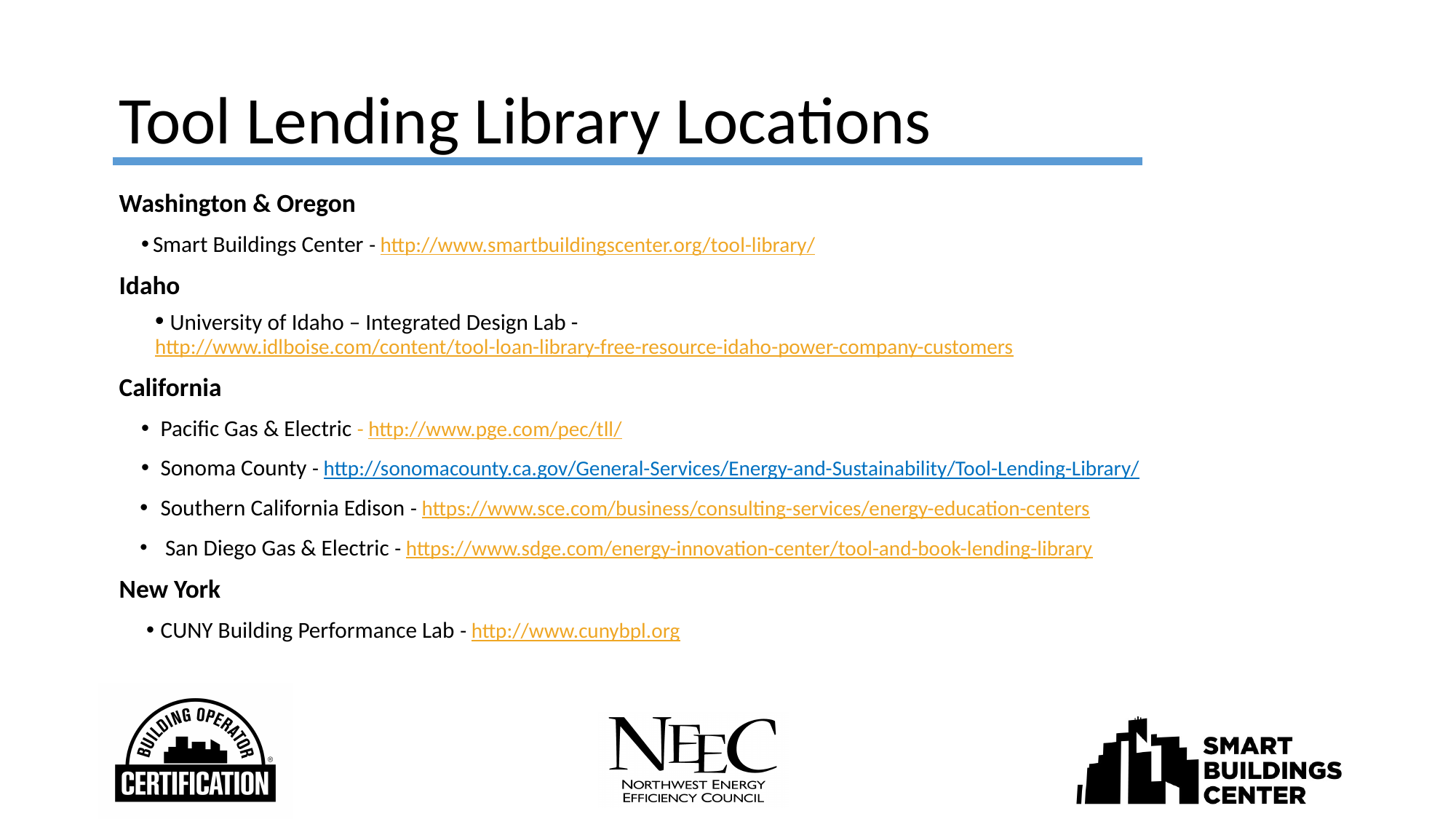

Tool Lending Library Locations
Washington & Oregon
Smart Buildings Center - http://www.smartbuildingscenter.org/tool-library/
Idaho
 University of Idaho – Integrated Design Lab - http://www.idlboise.com/content/tool-loan-library-free-resource-idaho-power-company-customers
California
Pacific Gas & Electric - http://www.pge.com/pec/tll/
Sonoma County - http://sonomacounty.ca.gov/General-Services/Energy-and-Sustainability/Tool-Lending-Library/
Southern California Edison - https://www.sce.com/business/consulting-services/energy-education-centers
 San Diego Gas & Electric - https://www.sdge.com/energy-innovation-center/tool-and-book-lending-library
New York
CUNY Building Performance Lab - http://www.cunybpl.org